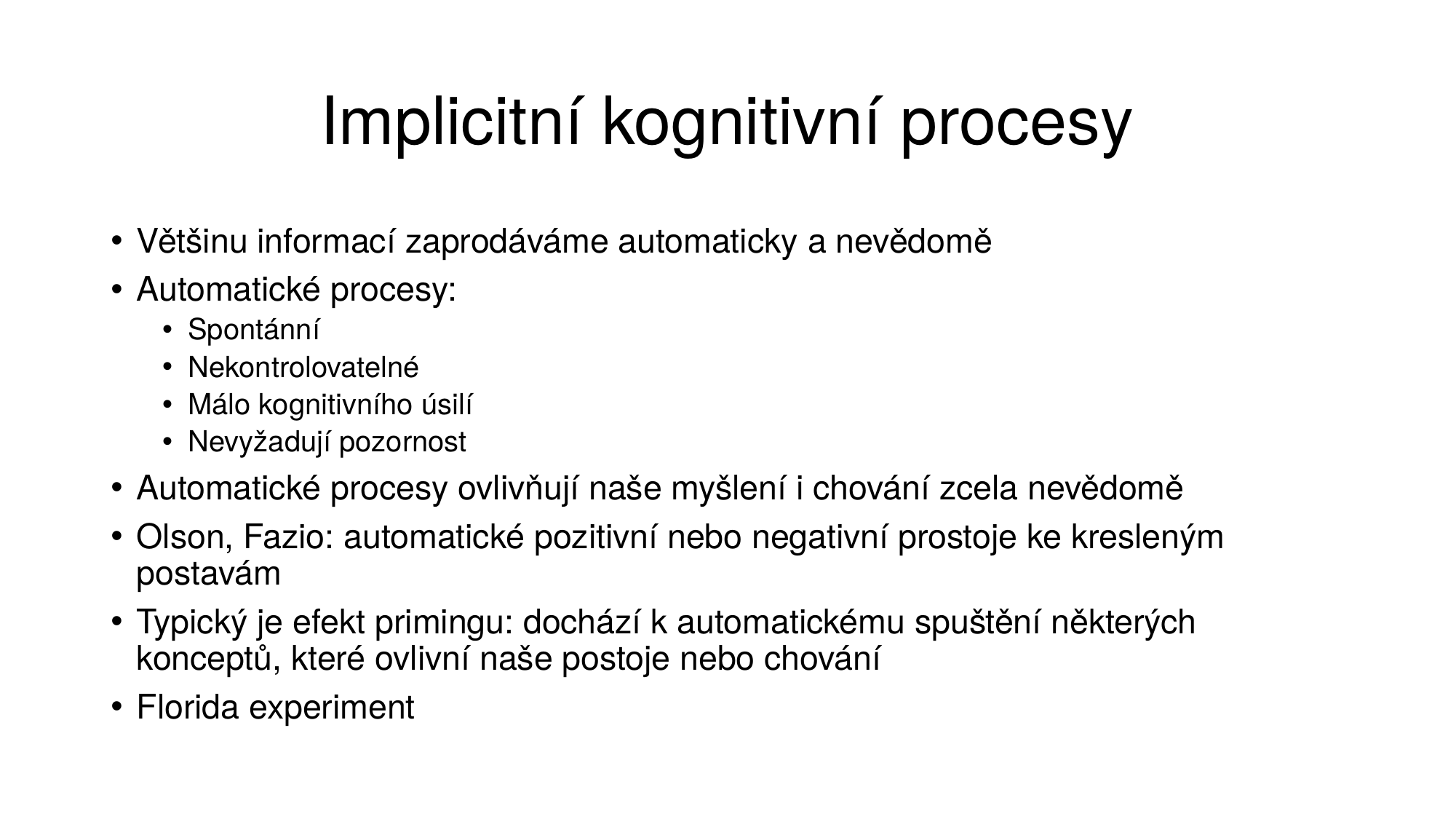

# Implicitní kognitivní procesy
Většinu informací zaprodáváme automaticky a nevědomě
Automatické procesy:
Spontánní
Nekontrolovatelné
Málo kognitivního úsilí
Nevyžadují pozornost
Automatické procesy ovlivňují naše myšlení i chování zcela nevědomě
Olson, Fazio: automatické pozitivní nebo negativní prostoje ke kresleným postavám
Typický je efekt primingu: dochází k automatickému spuštění některých konceptů, které ovlivní naše postoje nebo chování
Florida experiment